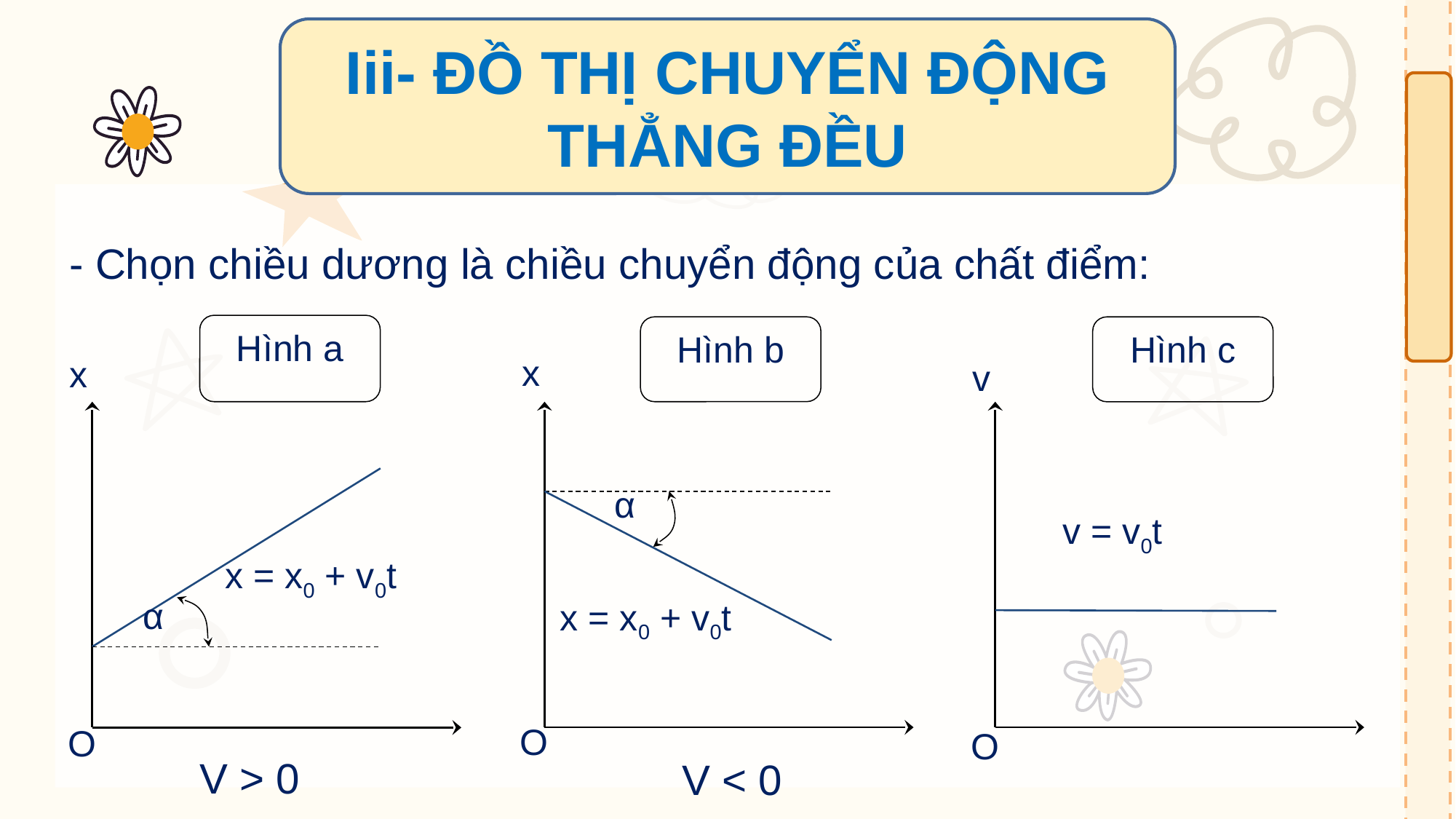

Iii- ĐỒ THỊ CHUYỂN ĐỘNG THẲNG ĐỀU

- Chọn chiều dương là chiều chuyển động của chất điểm:
Hình a
Hình b
Hình c
x

O
x

O
v

O

α
v = v0t
x = x0 + v0t
α
x = x0 + v0t

V > 0
V < 0